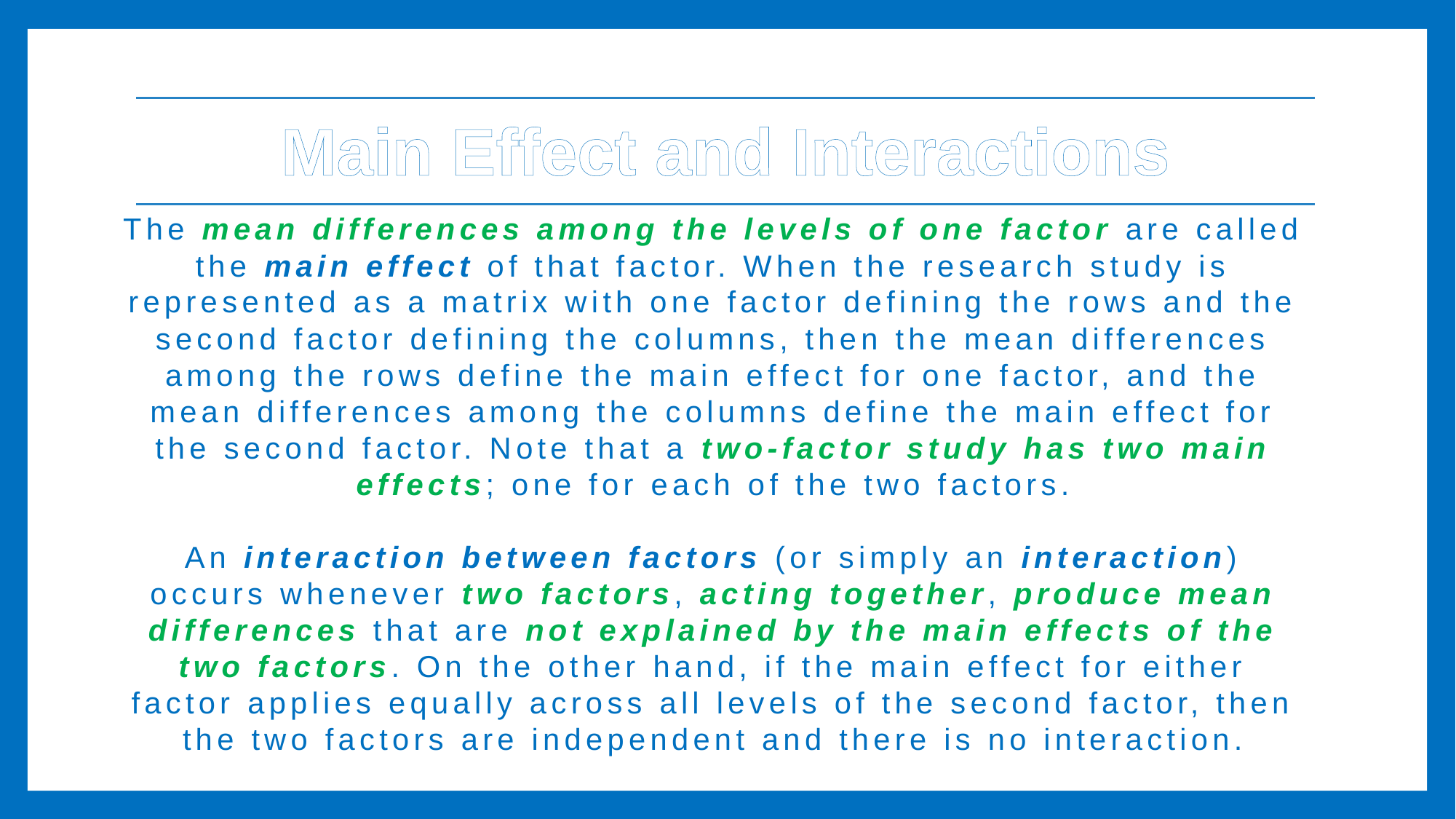

# Main Effect and Interactions
The mean differences among the levels of one factor are called the main effect of that factor. When the research study is represented as a matrix with one factor defining the rows and the second factor defining the columns, then the mean differences among the rows define the main effect for one factor, and the mean differences among the columns define the main effect for the second factor. Note that a two-factor study has two main effects; one for each of the two factors.

An interaction between factors (or simply an interaction) occurs whenever two factors, acting together, produce mean differences that are not explained by the main effects of the two factors. On the other hand, if the main effect for either factor applies equally across all levels of the second factor, then the two factors are independent and there is no interaction.